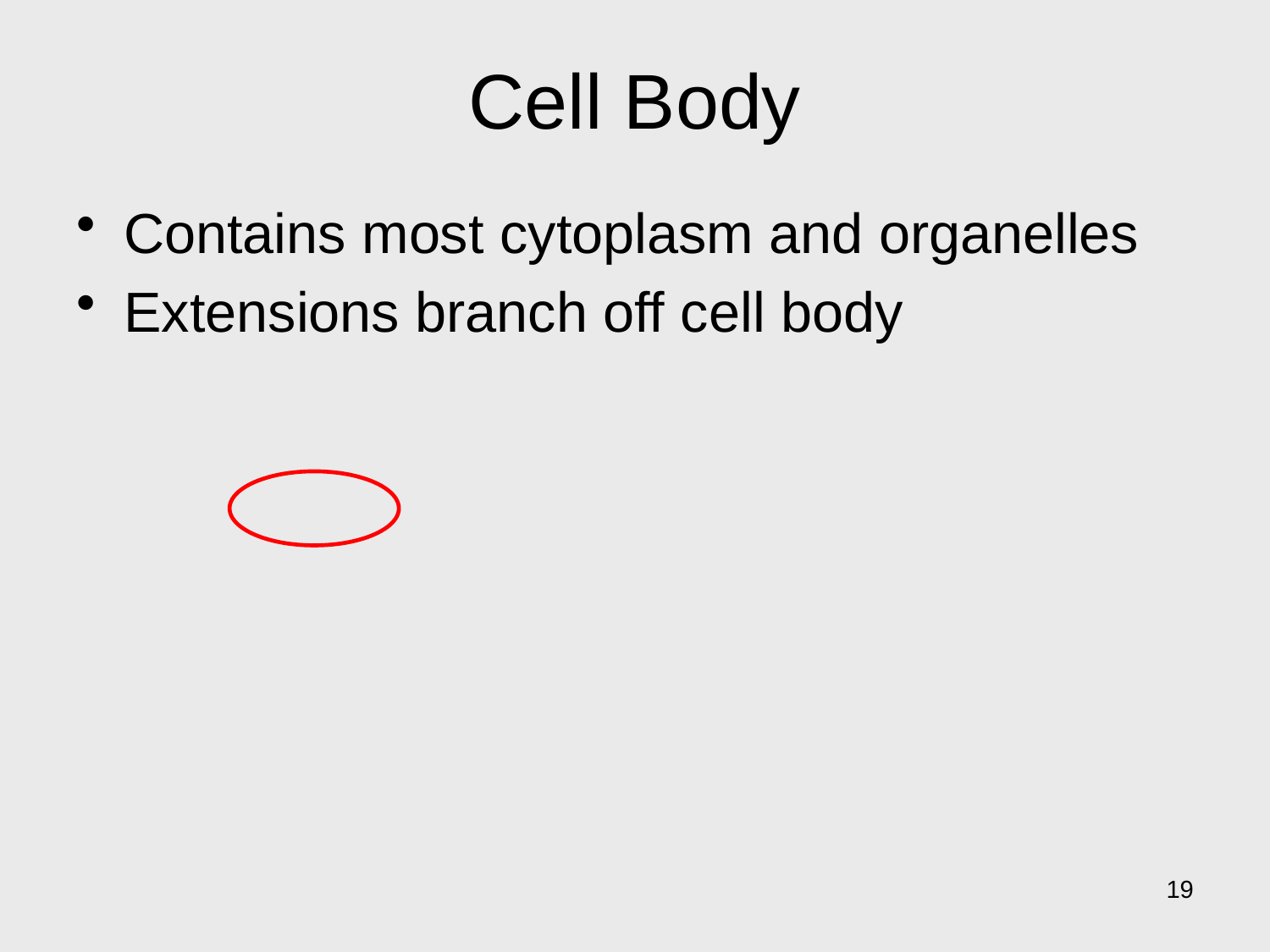

# Cell Body
Contains most cytoplasm and organelles
Extensions branch off cell body

19